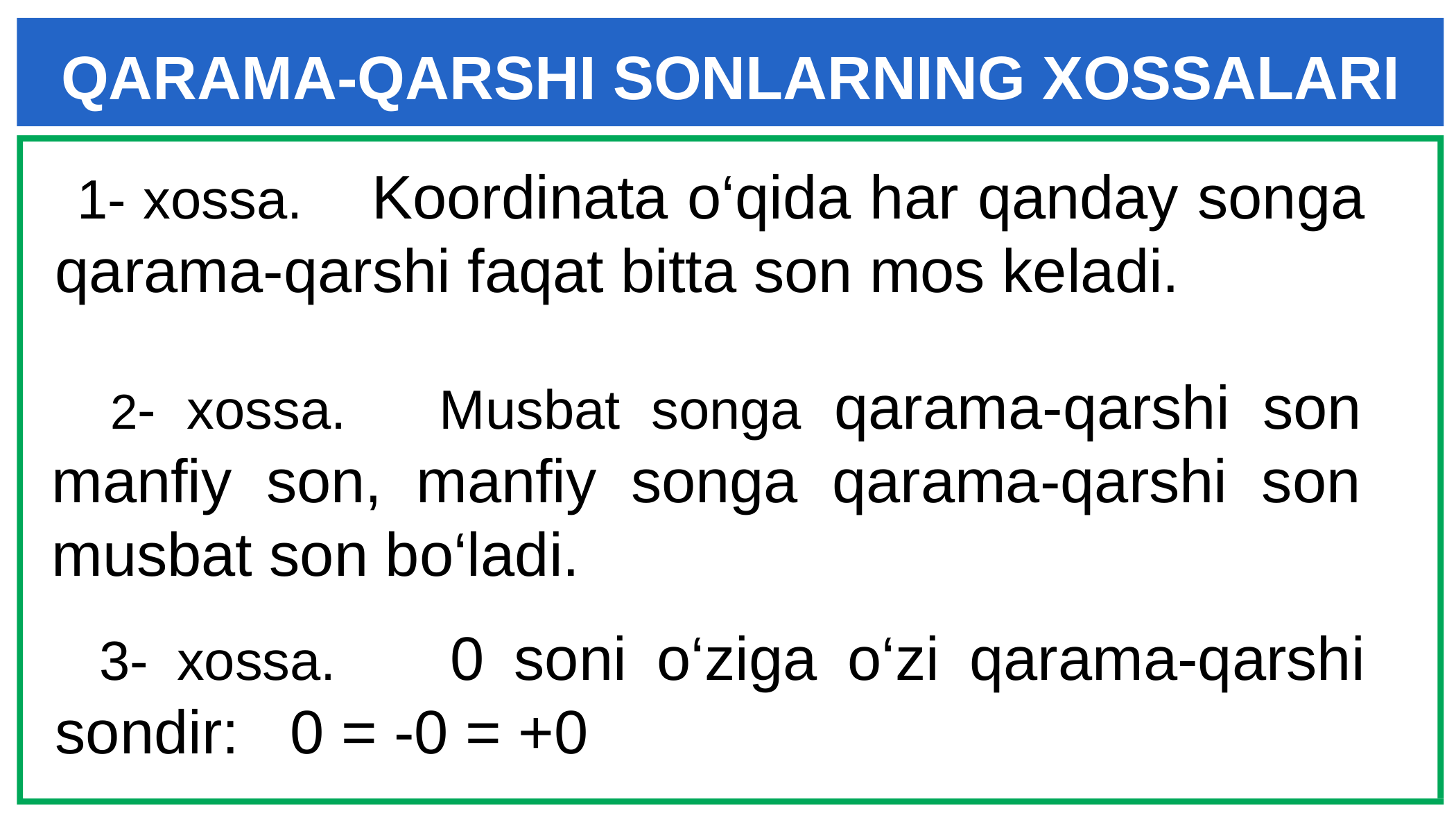

QARAMA-QARSHI SONLARNING XOSSALARI
  1- xossa.    Koordinata o‘qida har qanday songa qarama-qarshi faqat bitta son mos keladi.
  2- xossa.   Musbat songa qarama-qarshi son manfiy son, manfiy songa qarama-qarshi son musbat son bo‘ladi.
  3- xossa.    0 soni o‘ziga o‘zi qarama-qarshi sondir:   0 = -0 = +0